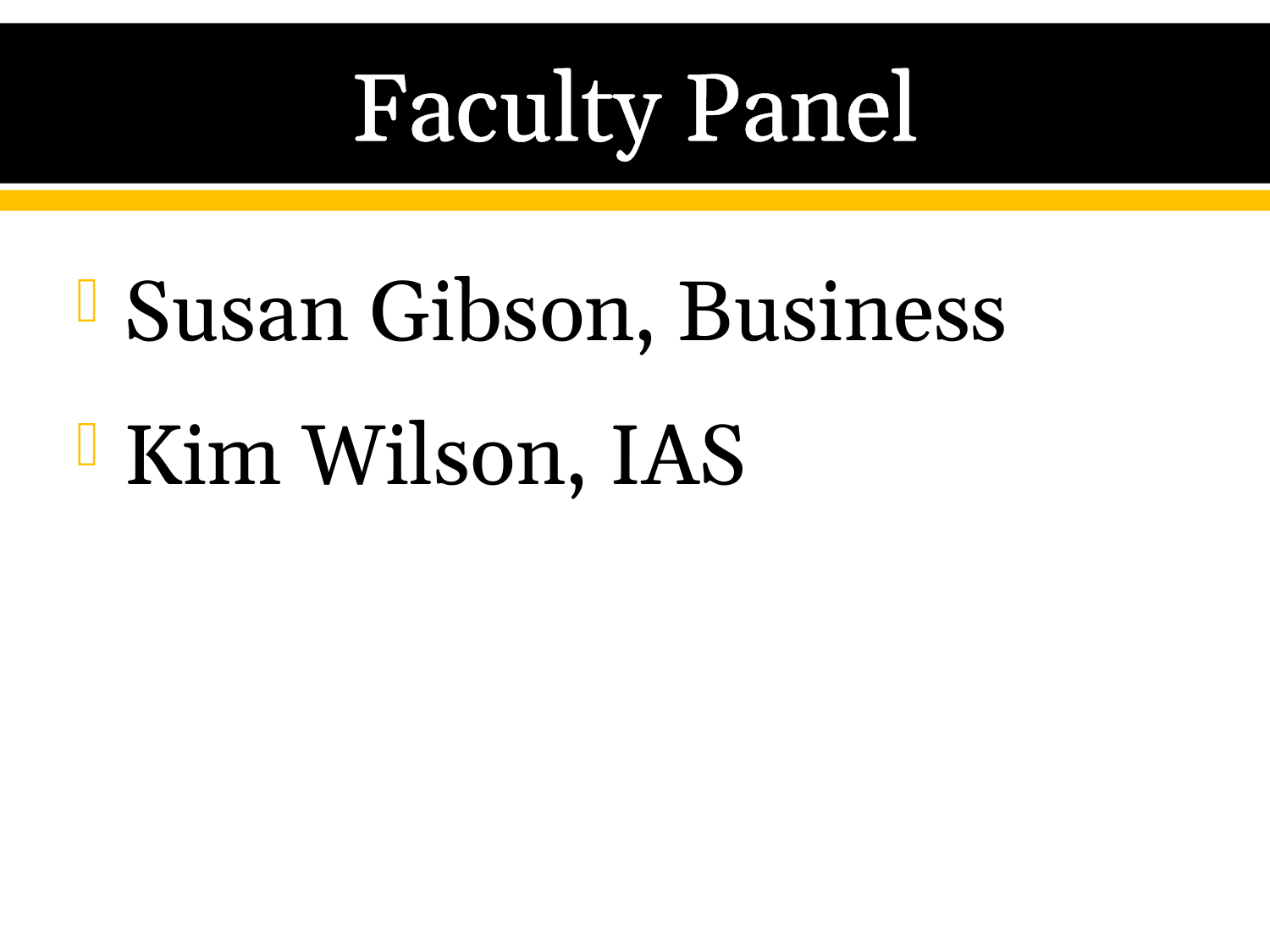

# Faculty Panel
Susan Gibson, Business
Kim Wilson, IAS